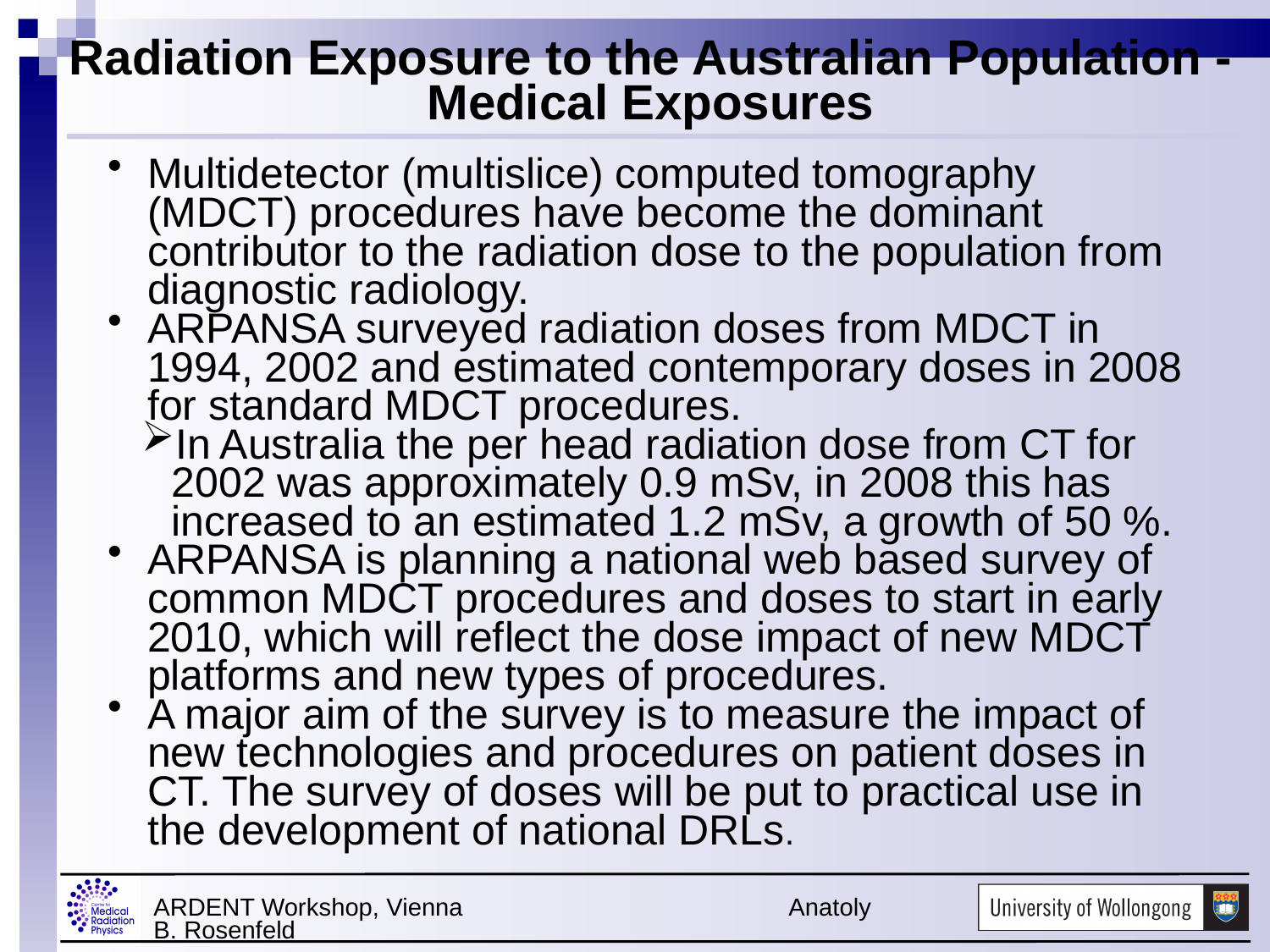

Radiation Exposure to the Australian Population - Medical Exposures
Multidetector (multislice) computed tomography (MDCT) procedures have become the dominant contributor to the radiation dose to the population from diagnostic radiology.
ARPANSA surveyed radiation doses from MDCT in 1994, 2002 and estimated contemporary doses in 2008 for standard MDCT procedures.
In Australia the per head radiation dose from CT for 2002 was approximately 0.9 mSv, in 2008 this has increased to an estimated 1.2 mSv, a growth of 50 %.
ARPANSA is planning a national web based survey of common MDCT procedures and doses to start in early 2010, which will reflect the dose impact of new MDCT platforms and new types of procedures.
A major aim of the survey is to measure the impact of new technologies and procedures on patient doses in CT. The survey of doses will be put to practical use in the development of national DRLs.